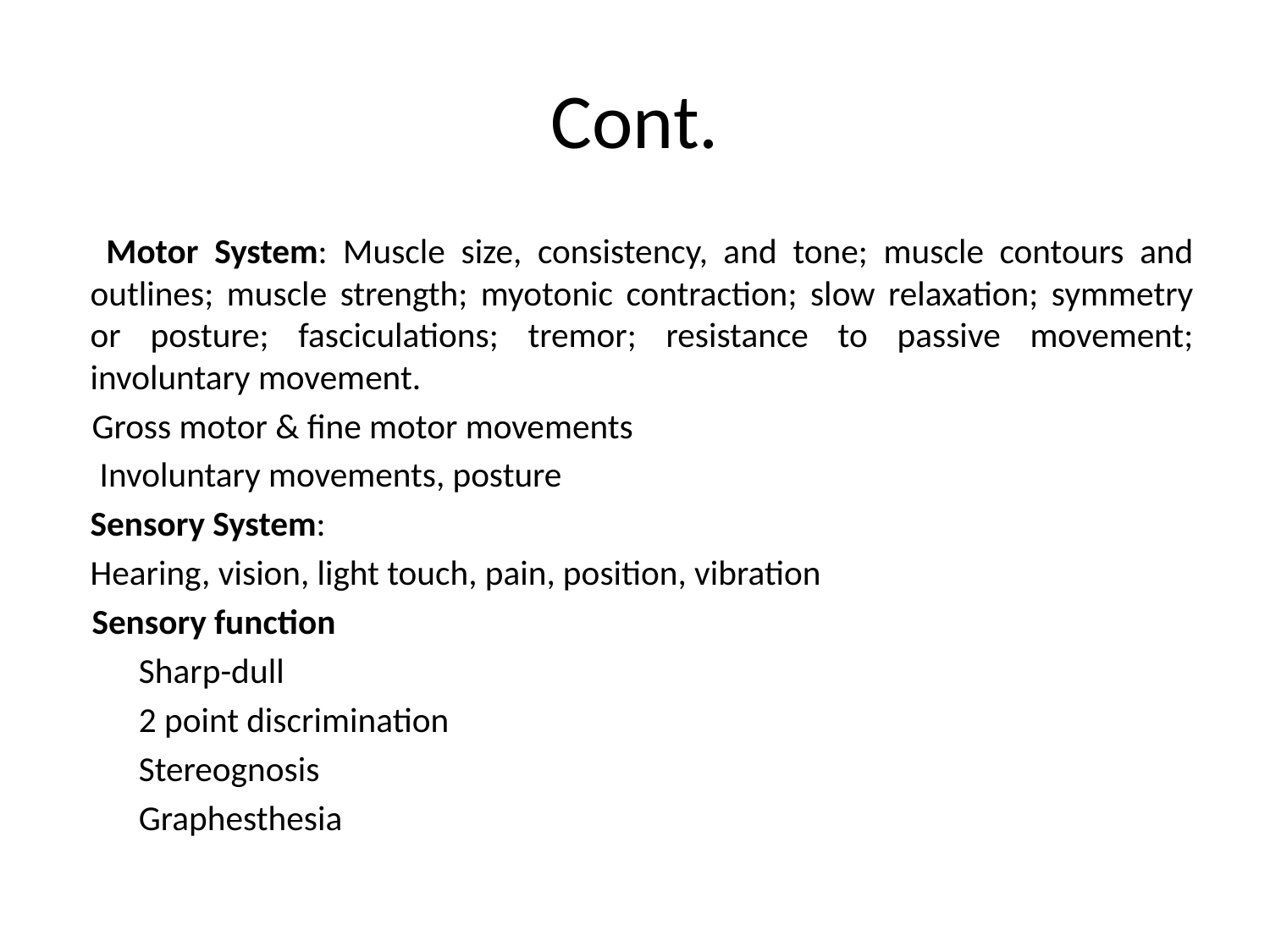

# Cont.
 Motor System: Muscle size, consistency, and tone; muscle contours and outlines; muscle strength; myotonic contraction; slow relaxation; symmetry or posture; fasciculations; tremor; resistance to passive movement; involuntary movement.
  Gross motor & fine motor movements
   Involuntary movements, posture
Sensory System:
Hearing, vision, light touch, pain, position, vibration
  Sensory function
        Sharp-dull
        2 point discrimination
        Stereognosis
        Graphesthesia